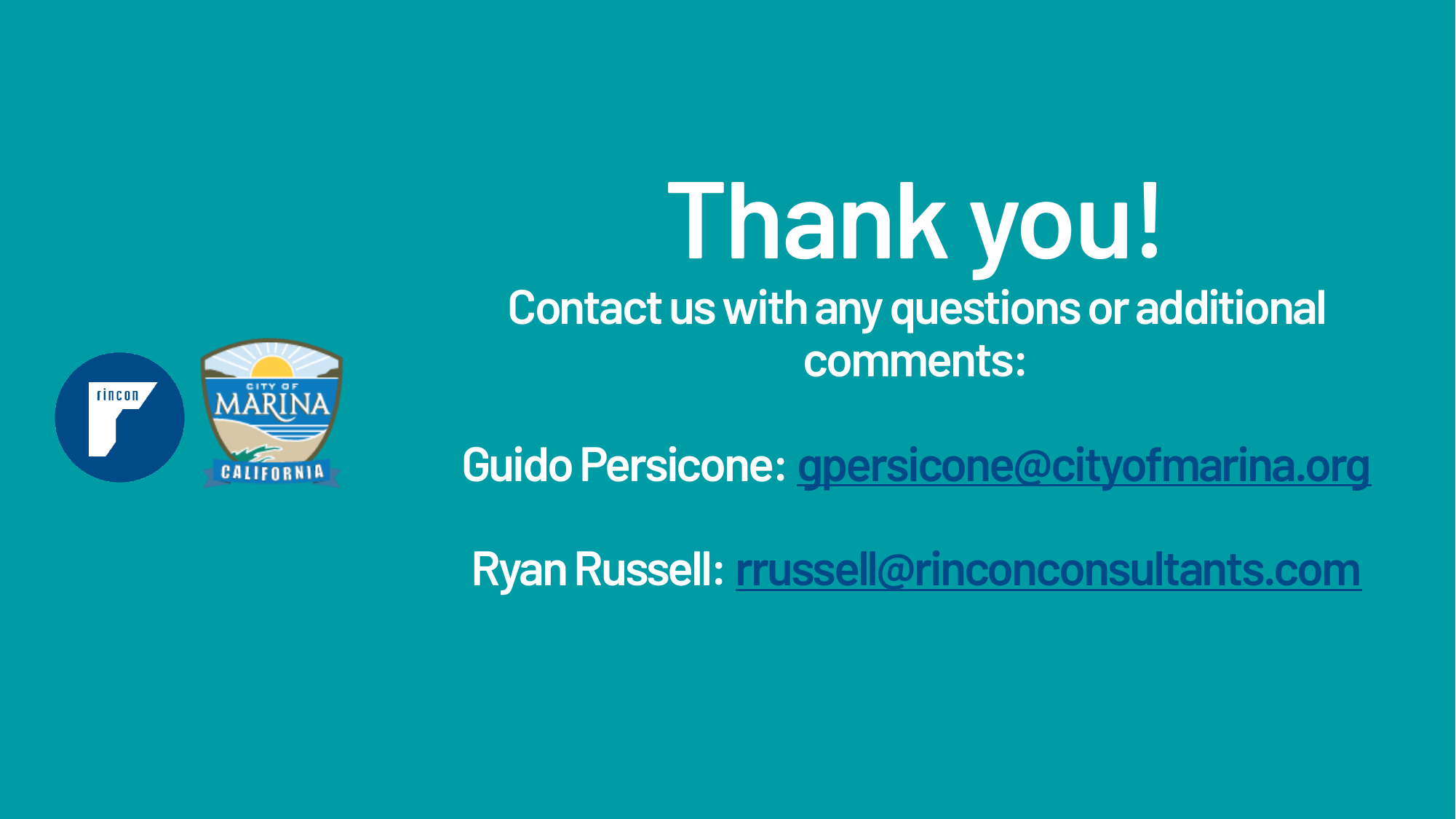

# Thank you! Contact us with any questions or additional comments: Guido Persicone: gpersicone@cityofmarina.org Ryan Russell: rrussell@rinconconsultants.com